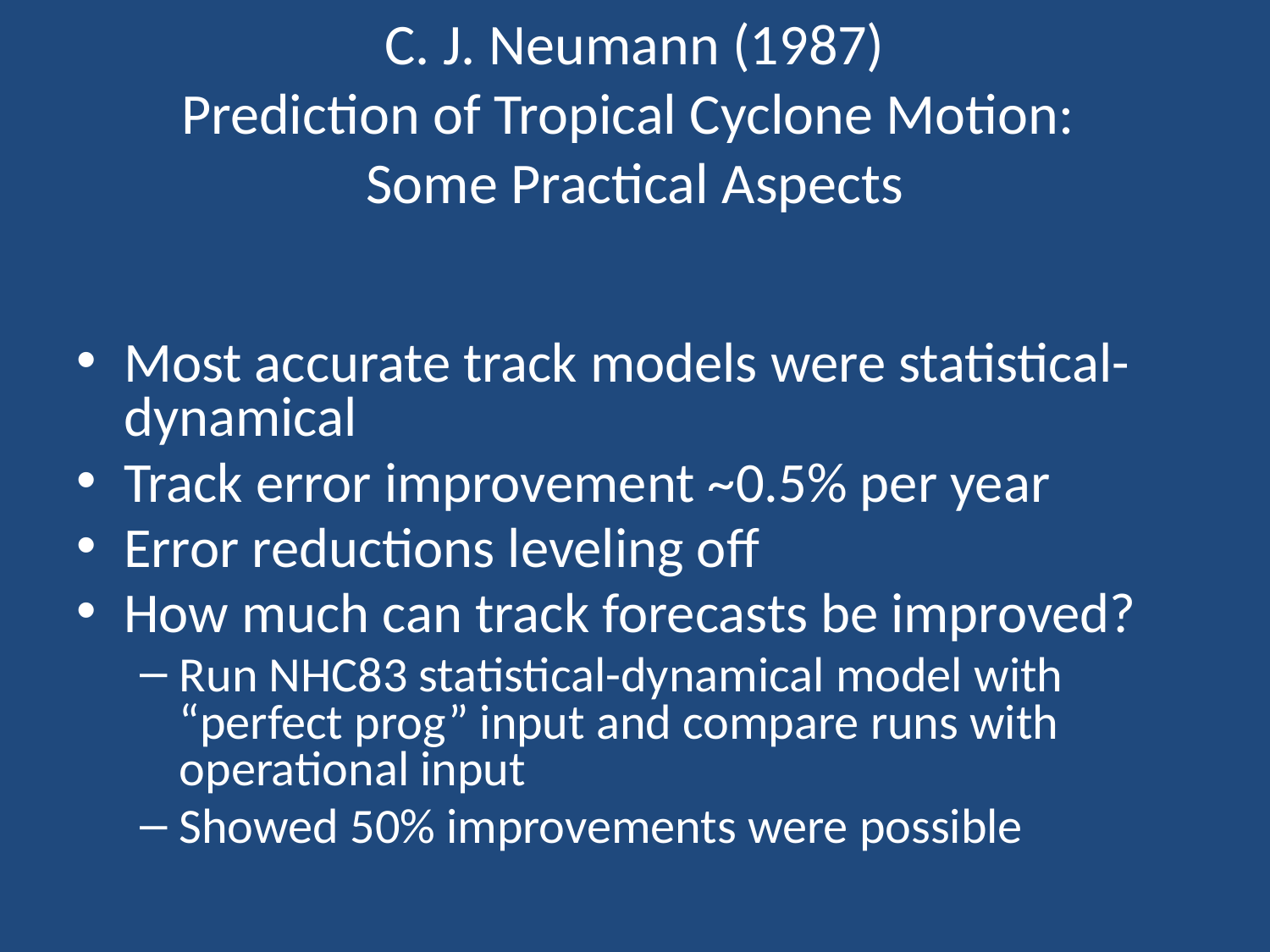

# C. J. Neumann (1987) Prediction of Tropical Cyclone Motion: Some Practical Aspects

Most accurate track models were statistical-dynamical
Track error improvement ~0.5% per year
Error reductions leveling off
How much can track forecasts be improved?
Run NHC83 statistical-dynamical model with “perfect prog” input and compare runs with operational input
Showed 50% improvements were possible